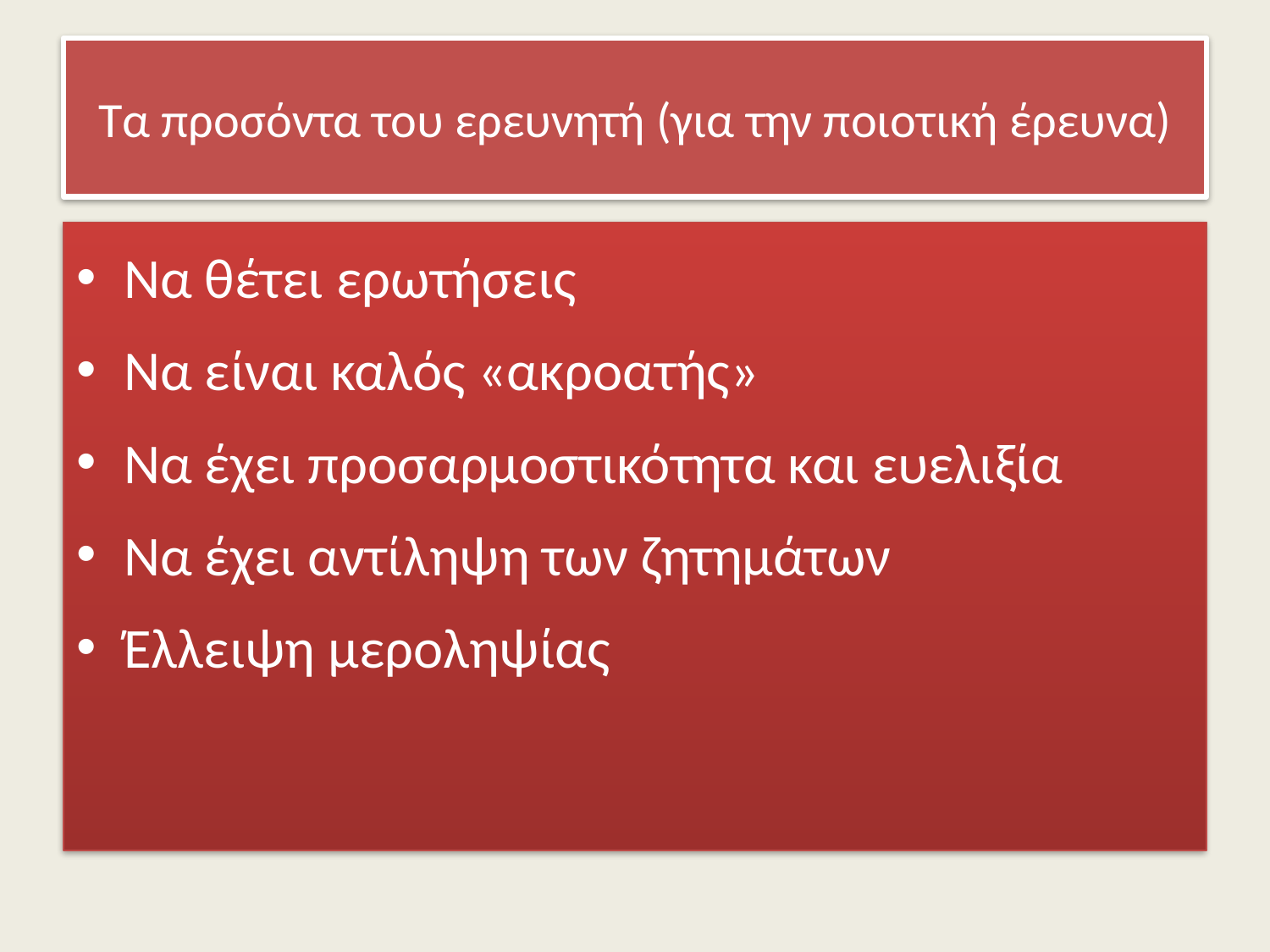

# Τα προσόντα του ερευνητή (για την ποιοτική έρευνα)
Να θέτει ερωτήσεις
Να είναι καλός «ακροατής»
Να έχει προσαρμοστικότητα και ευελιξία
Να έχει αντίληψη των ζητημάτων
Έλλειψη μεροληψίας